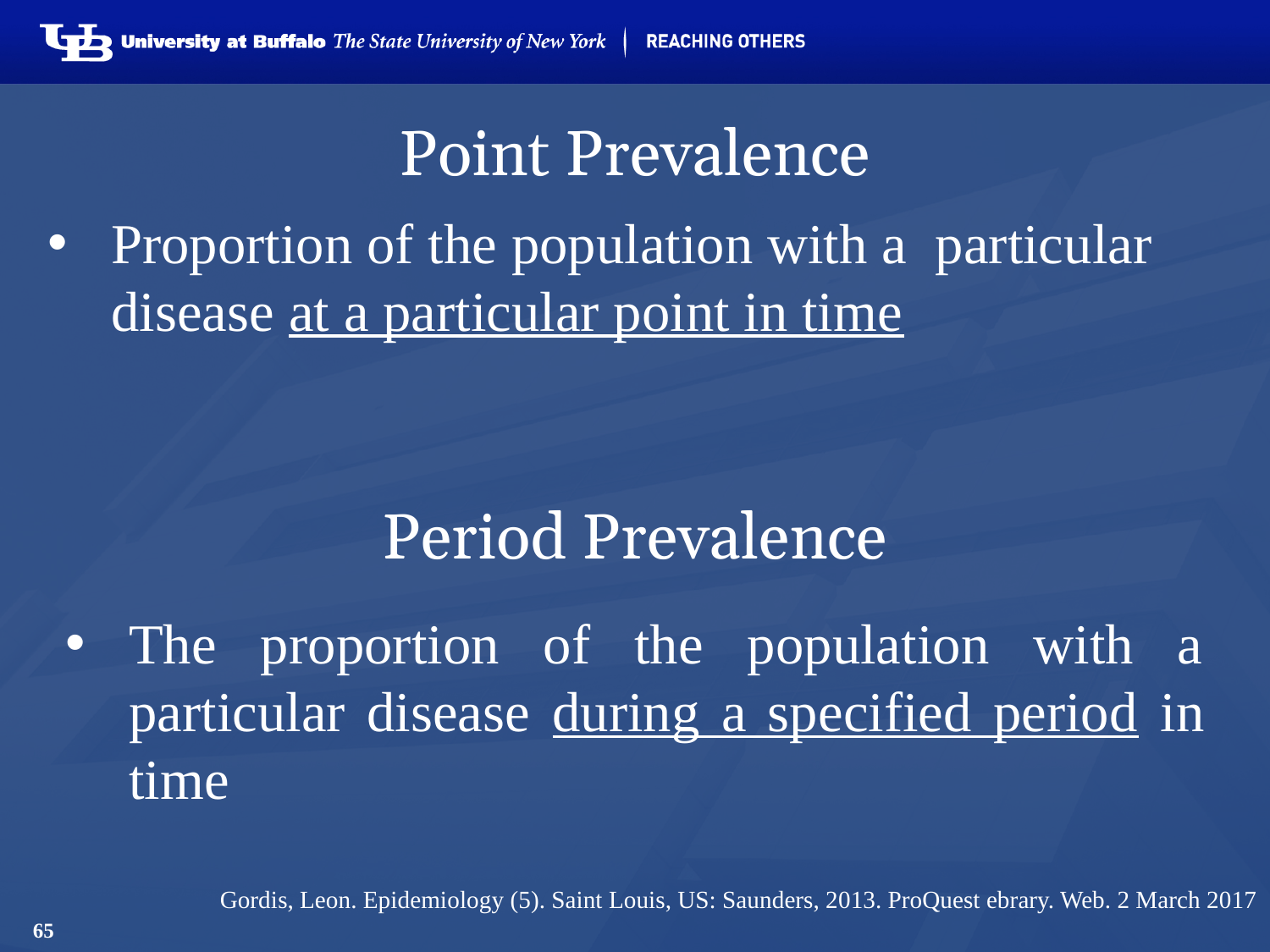

# Point Prevalence
Proportion of the population with a  particular disease at a particular point in time

Period Prevalence
The proportion of the population with a particular disease during a specified period in time
Gordis, Leon. Epidemiology (5). Saint Louis, US: Saunders, 2013. ProQuest ebrary. Web. 2 March 2017
65